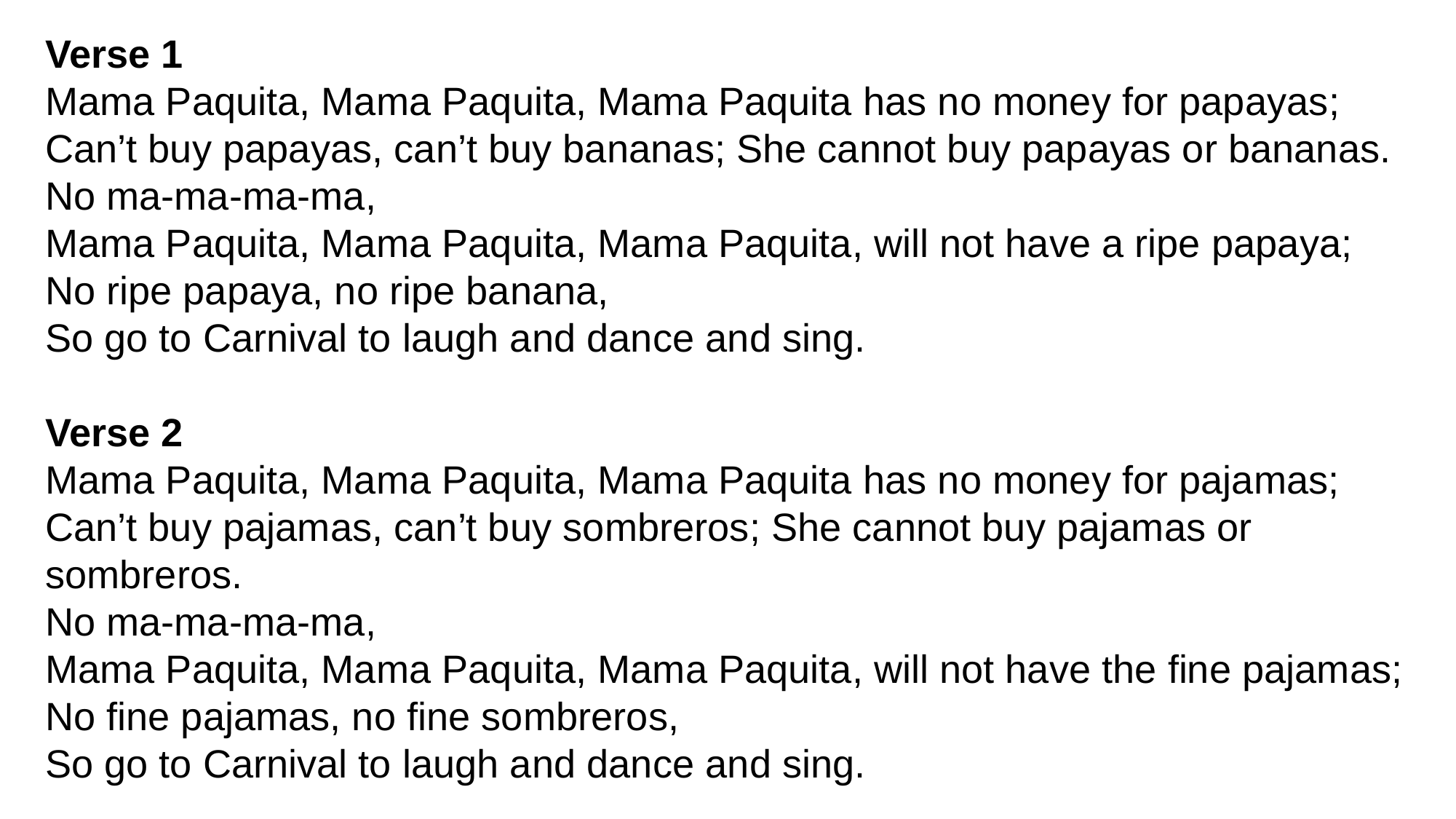

Verse 1
Mama Paquita, Mama Paquita, Mama Paquita has no money for papayas;
Can’t buy papayas, can’t buy bananas; She cannot buy papayas or bananas.
No ma-ma-ma-ma,
Mama Paquita, Mama Paquita, Mama Paquita, will not have a ripe papaya;
No ripe papaya, no ripe banana,
So go to Carnival to laugh and dance and sing.
Verse 2
Mama Paquita, Mama Paquita, Mama Paquita has no money for pajamas;
Can’t buy pajamas, can’t buy sombreros; She cannot buy pajamas or sombreros.
No ma-ma-ma-ma,
Mama Paquita, Mama Paquita, Mama Paquita, will not have the fine pajamas;
No fine pajamas, no fine sombreros,
So go to Carnival to laugh and dance and sing.